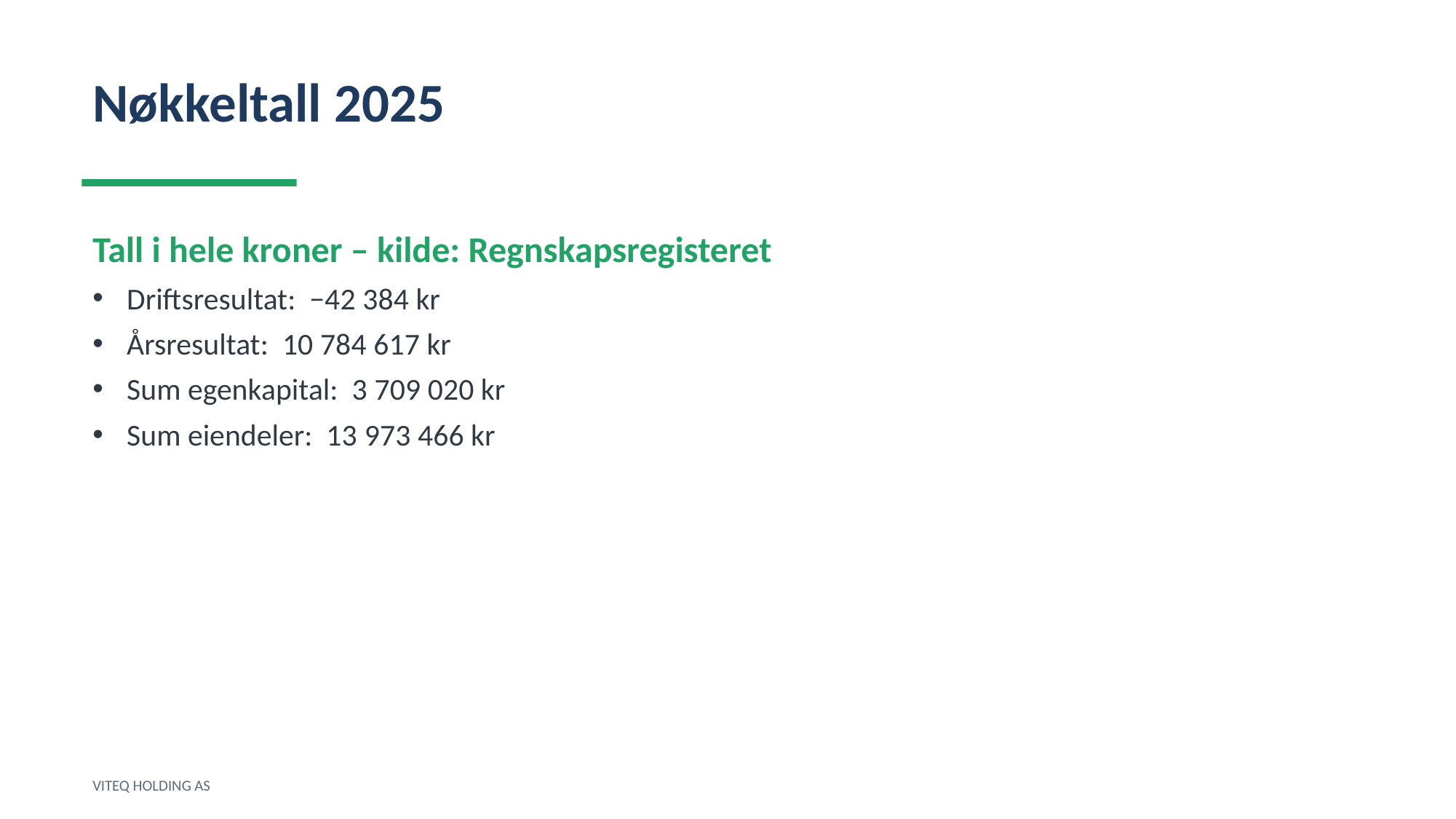

Nøkkeltall 2025

Tall i hele kroner – kilde: Regnskapsregisteret
Driftsresultat:  −42 384 kr
Årsresultat:  10 784 617 kr
Sum egenkapital:  3 709 020 kr
Sum eiendeler:  13 973 466 kr
VITEQ HOLDING AS